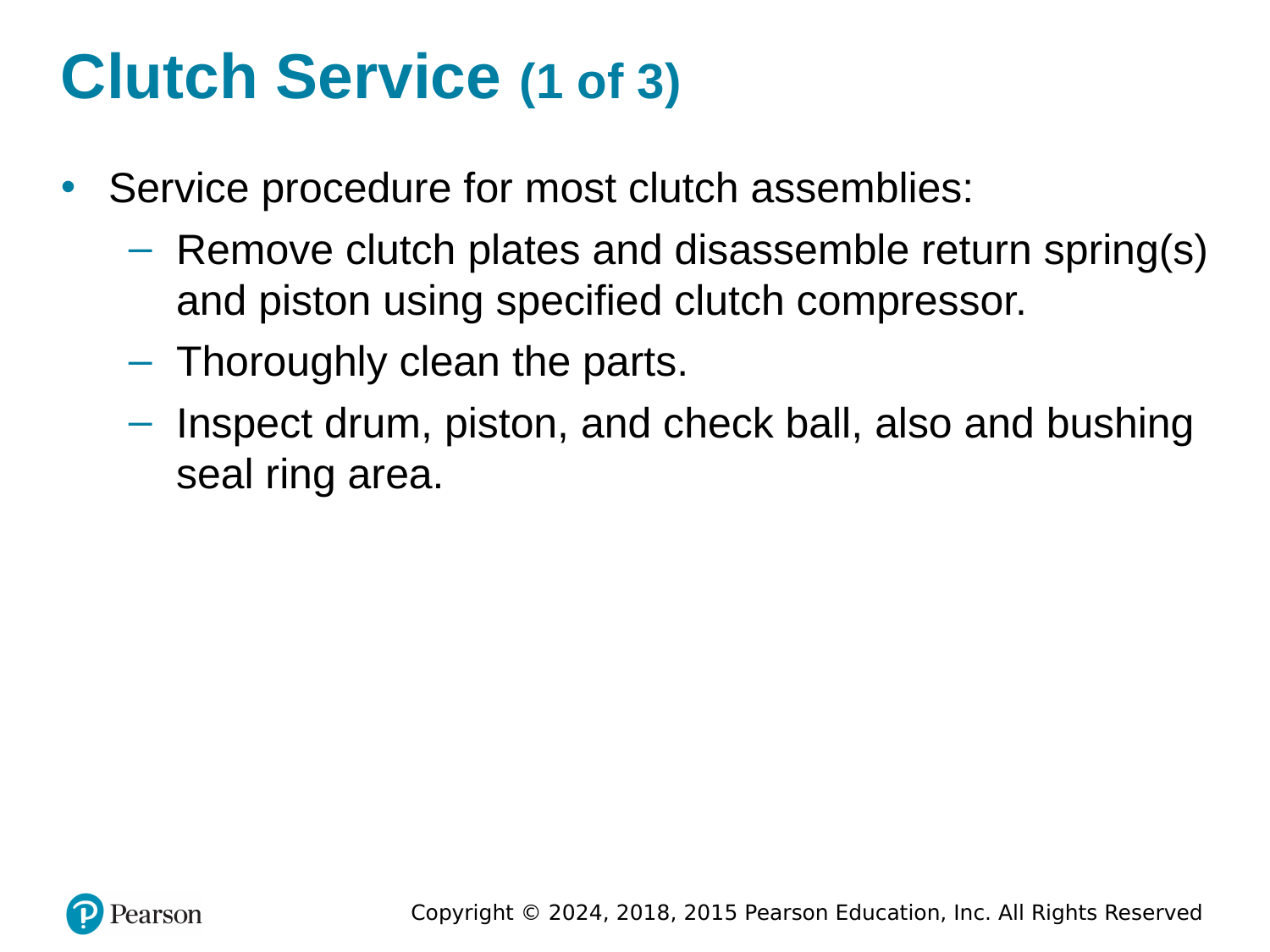

# Clutch Service (1 of 3)
Service procedure for most clutch assemblies:
Remove clutch plates and disassemble return spring(s) and piston using specified clutch compressor.
Thoroughly clean the parts.
Inspect drum, piston, and check ball, also and bushing seal ring area.